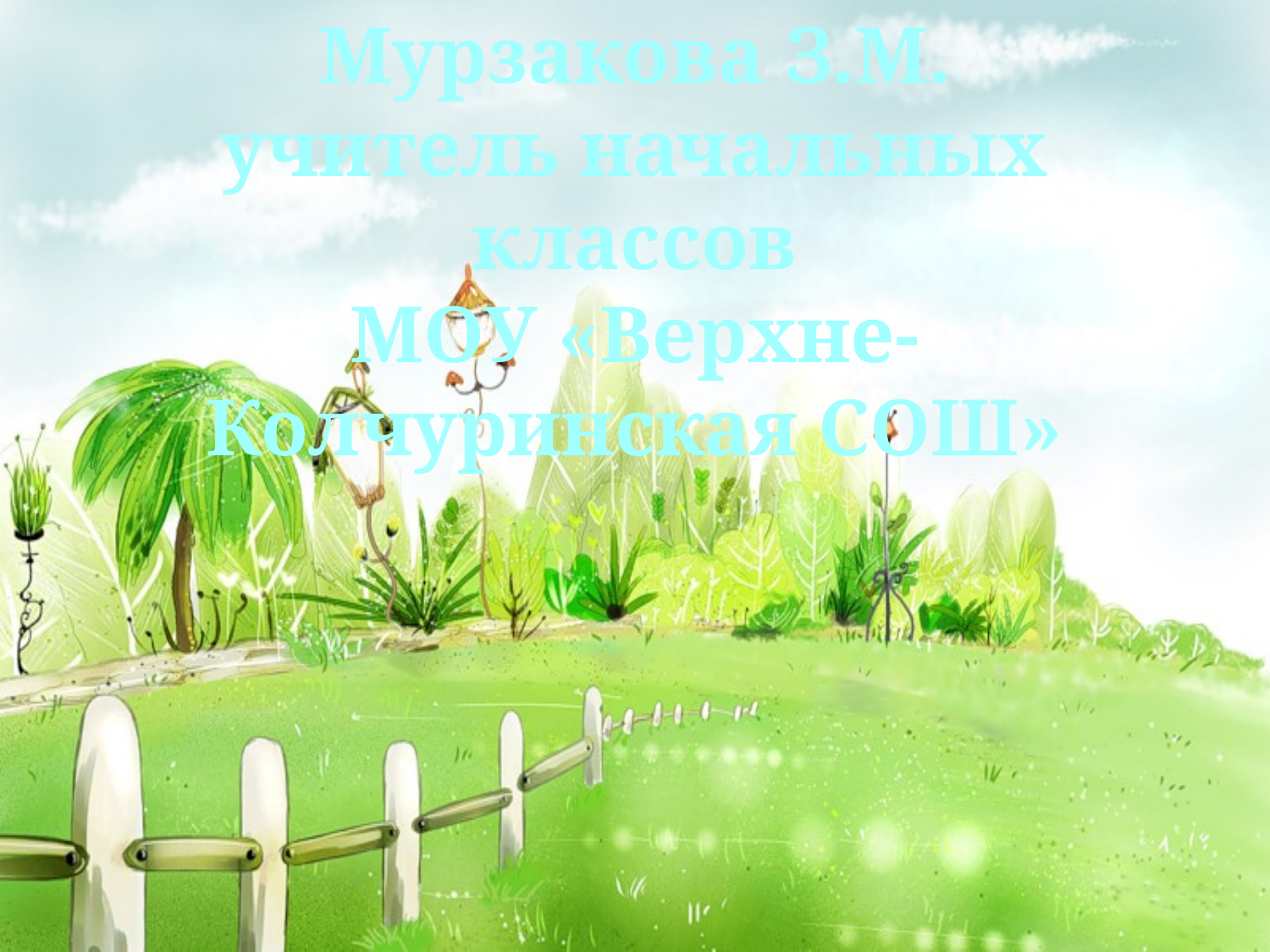

# Мурзакова З.М. учитель начальных классов МОУ «Верхне-Колчуринская СОШ»